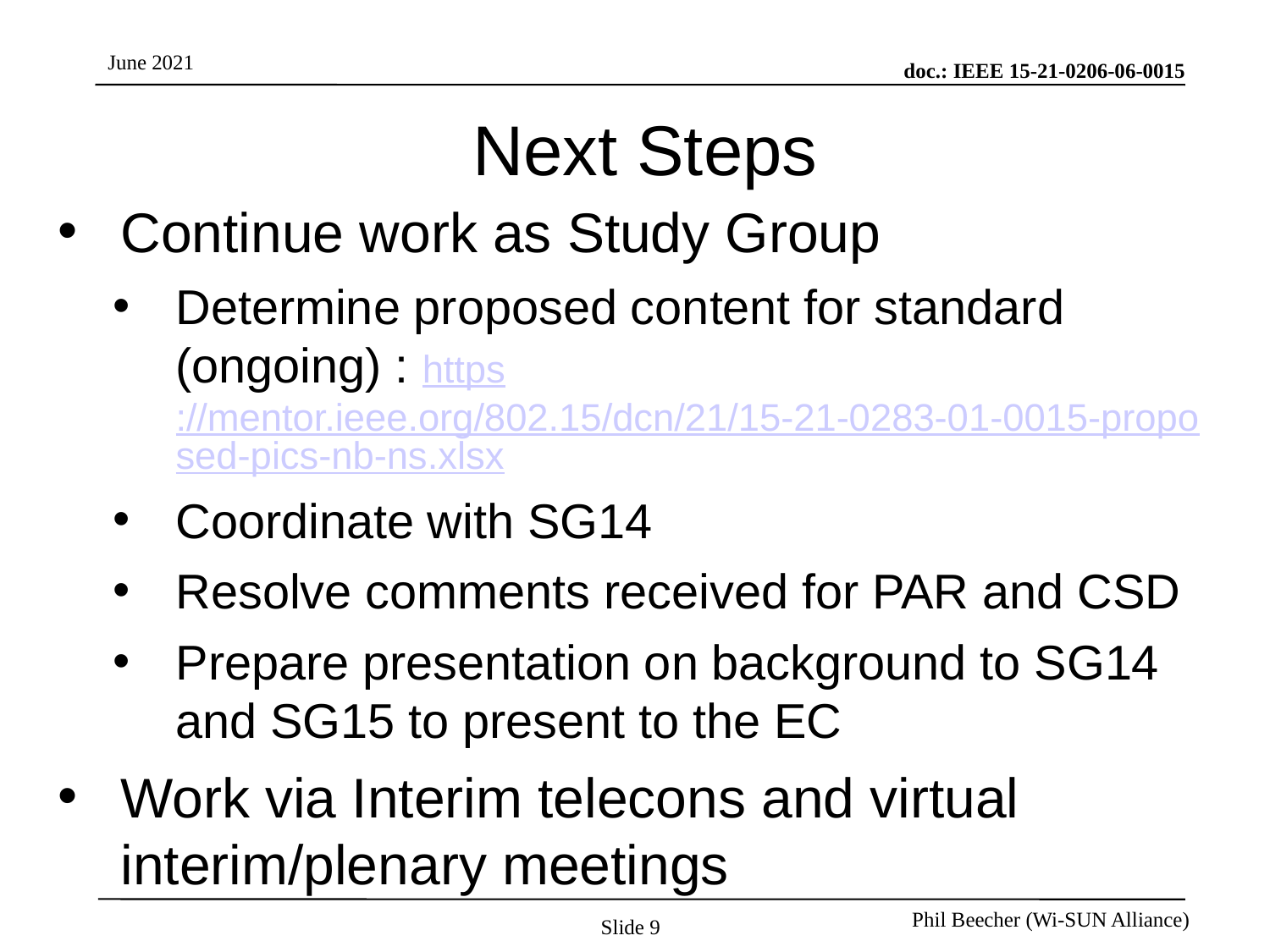

# Next Steps
Continue work as Study Group
Determine proposed content for standard (ongoing) : https://mentor.ieee.org/802.15/dcn/21/15-21-0283-01-0015-proposed-pics-nb-ns.xlsx
Coordinate with SG14
Resolve comments received for PAR and CSD
Prepare presentation on background to SG14 and SG15 to present to the EC
Work via Interim telecons and virtual interim/plenary meetings

Slide 9